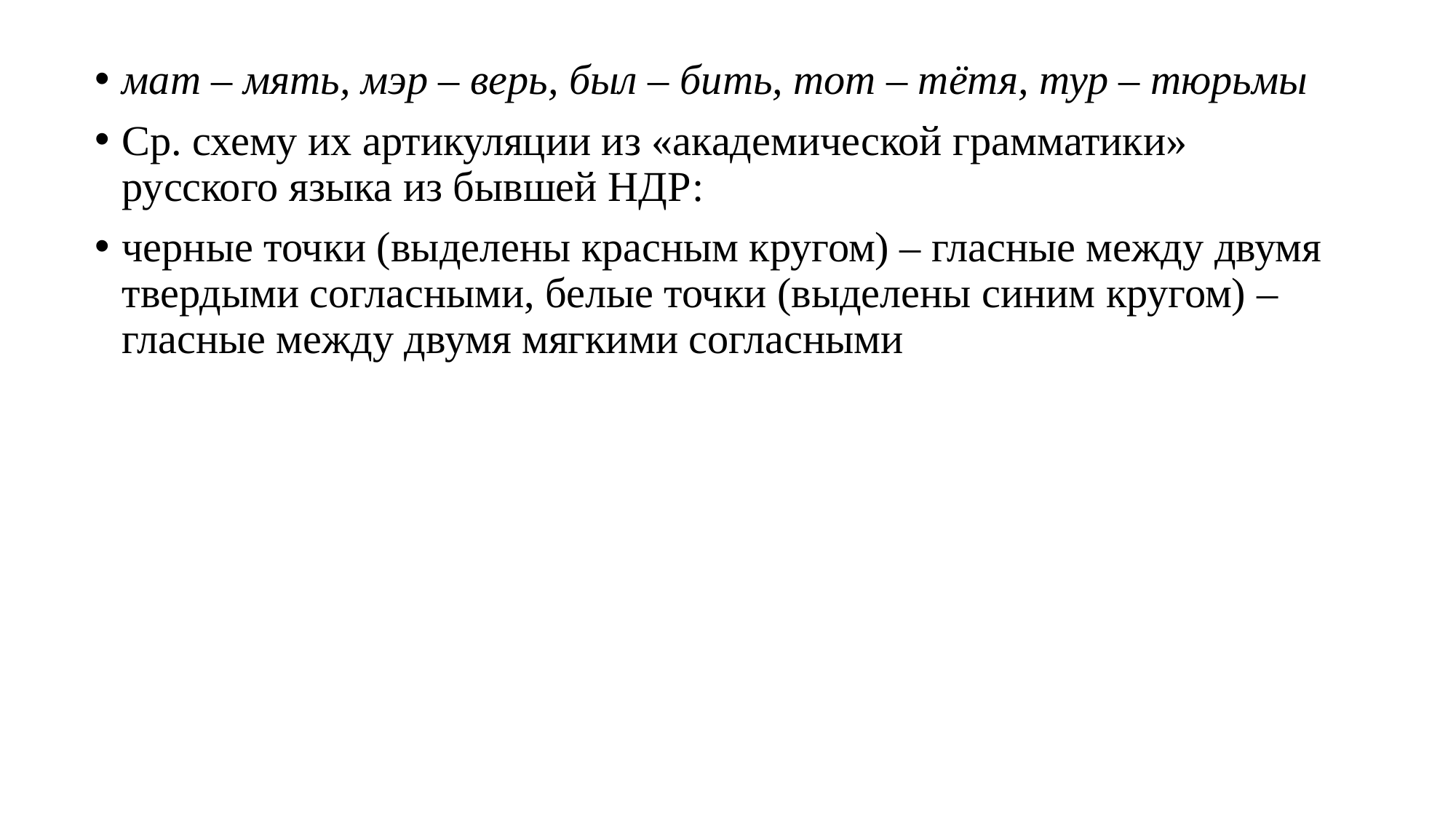

мат – мять, мэр – верь, был – бить, тот – тётя, тур – тюрьмы
Ср. схему их артикуляции из «академической грамматики» русского языка из бывшей НДР:
черные точки (выделены красным кругом) – гласные между двумя твердыми согласными, белые точки (выделены синим кругом) – гласные между двумя мягкими согласными